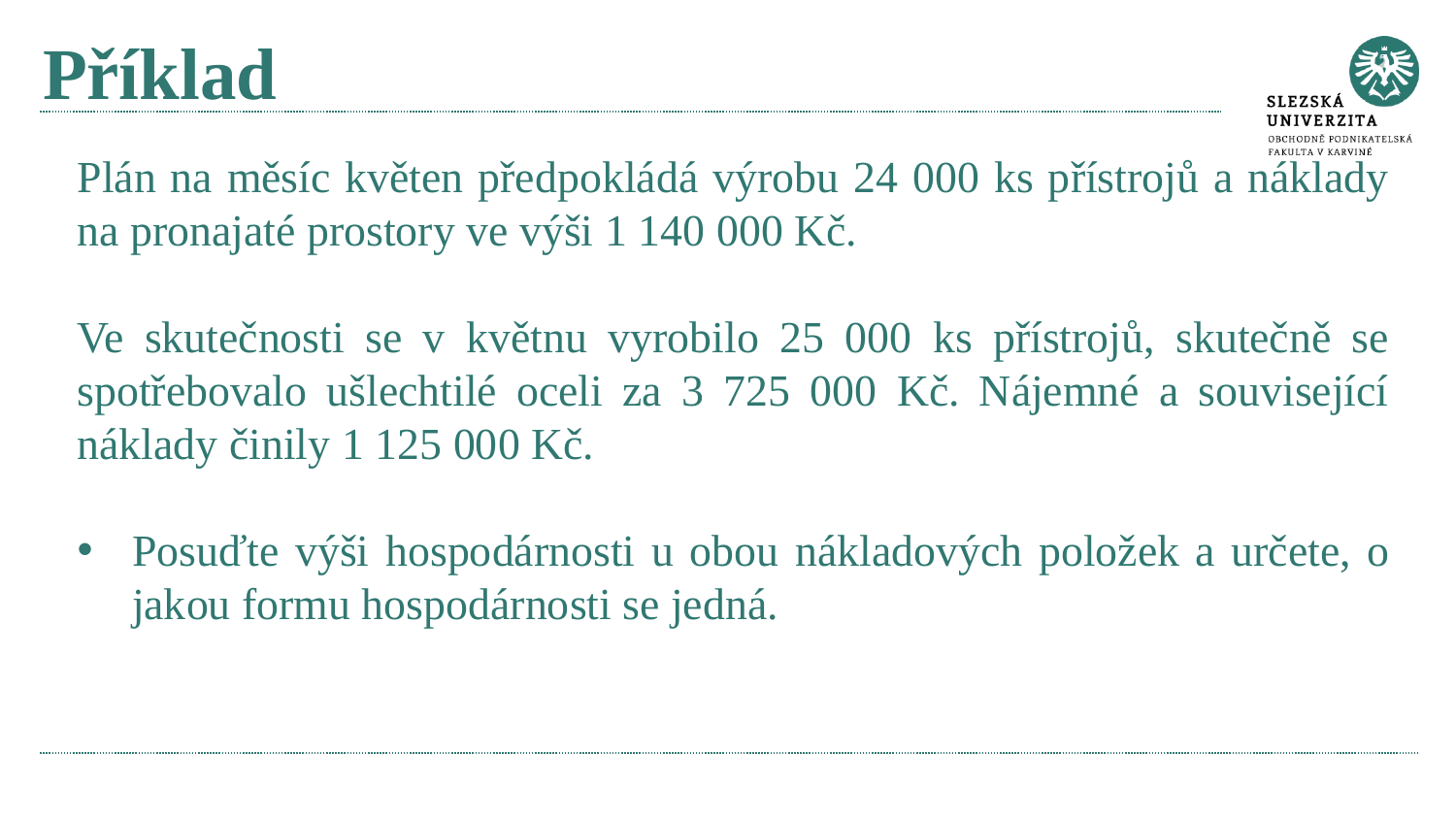

# Příklad
Plán na měsíc květen předpokládá výrobu 24 000 ks přístrojů a náklady na pronajaté prostory ve výši 1 140 000 Kč.

Ve skutečnosti se v květnu vyrobilo 25 000 ks přístrojů, skutečně se spotřebovalo ušlechtilé oceli za 3 725 000 Kč. Nájemné a související náklady činily 1 125 000 Kč.

Posuďte výši hospodárnosti u obou nákladových položek a určete, o jakou formu hospodárnosti se jedná.